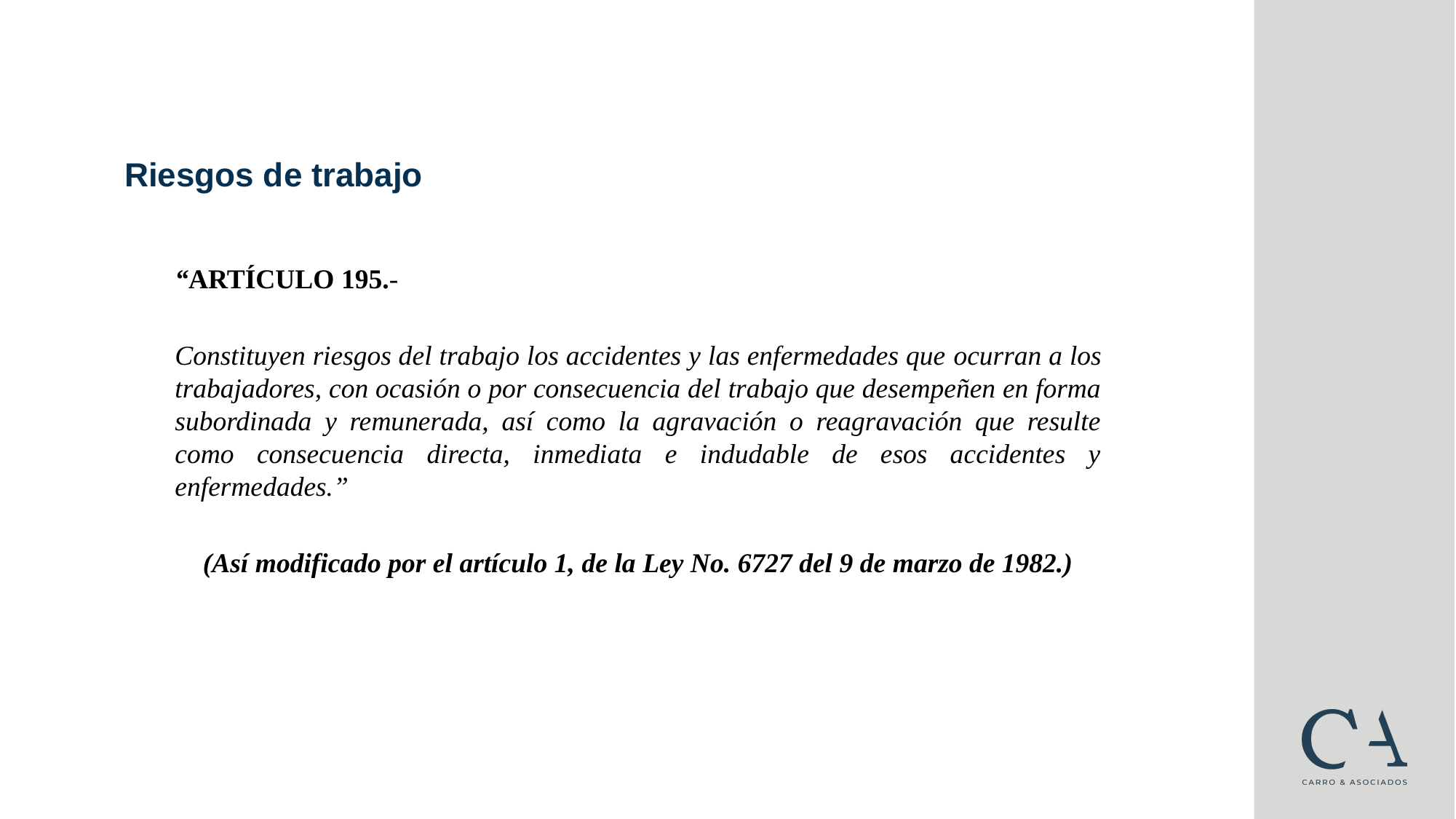

Riesgos de trabajo

“ARTÍCULO 195.-

Constituyen riesgos del trabajo los accidentes y las enfermedades que ocurran a los trabajadores, con ocasión o por consecuencia del trabajo que desempeñen en forma subordinada y remunerada, así como la agravación o reagravación que resulte como consecuencia directa, inmediata e indudable de esos accidentes y enfermedades.”

(Así modificado por el artículo 1, de la Ley No. 6727 del 9 de marzo de 1982.)